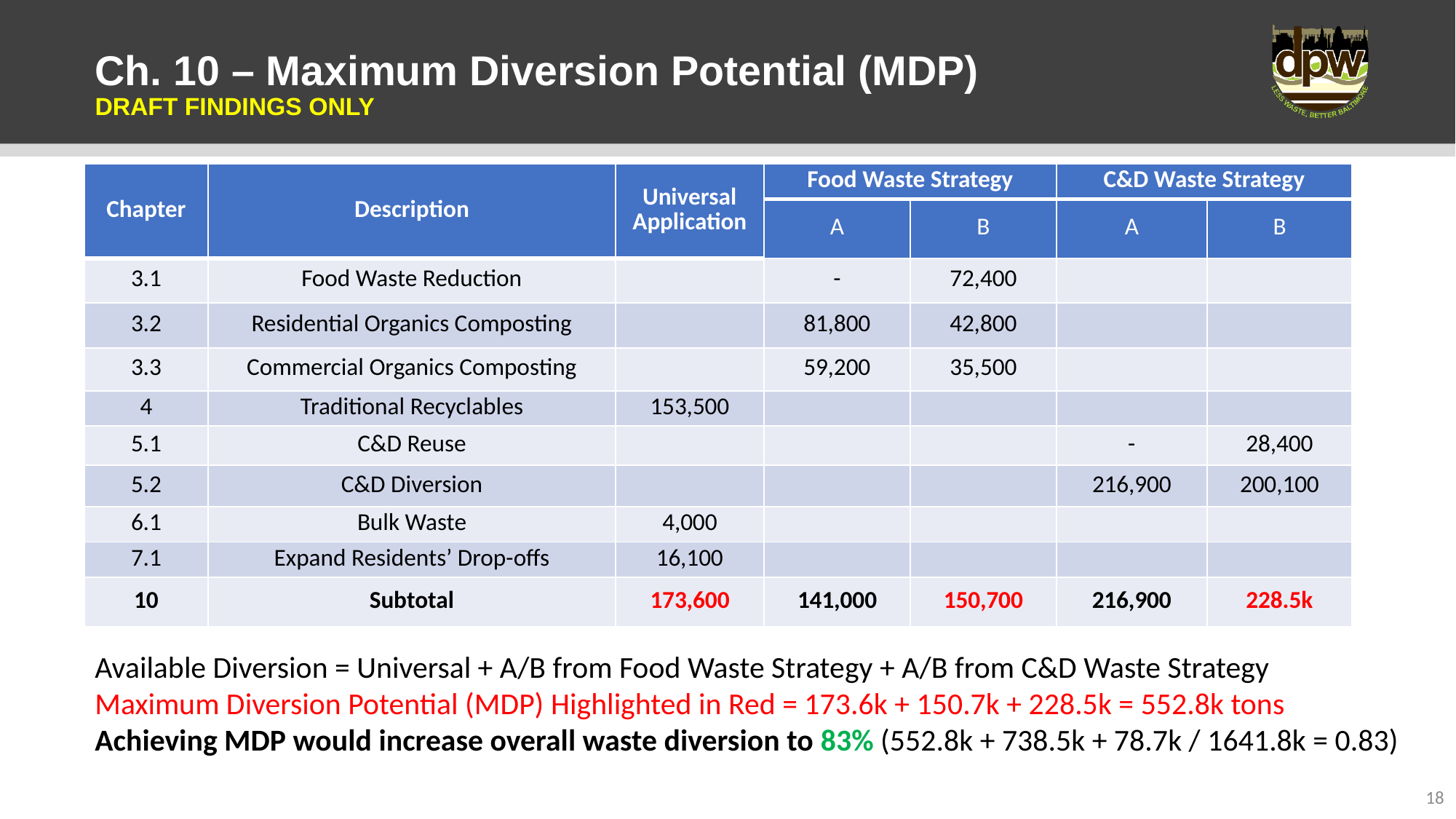

# Ch. 10 – Maximum Diversion Potential (MDP) DRAFT FINDINGS ONLY
| Chapter | Description | Universal Application | Food Waste Strategy |  | C&D Waste Strategy |  |
| --- | --- | --- | --- | --- | --- | --- |
|  |  |  | A | B | A | B |
| 3.1 | Food Waste Reduction |  | - | 72,400 |  |  |
| 3.2 | Residential Organics Composting |  | 81,800 | 42,800 |  |  |
| 3.3 | Commercial Organics Composting |  | 59,200 | 35,500 |  |  |
| 4 | Traditional Recyclables | 153,500 |  |  |  |  |
| 5.1 | C&D Reuse |  |  |  | - | 28,400 |
| 5.2 | C&D Diversion |  |  |  | 216,900 | 200,100 |
| 6.1 | Bulk Waste | 4,000 |  |  |  |  |
| 7.1 | Expand Residents’ Drop-offs | 16,100 |  |  |  |  |
| 10 | Subtotal | 173,600 | 141,000 | 150,700 | 216,900 | 228.5k |
Available Diversion = Universal + A/B from Food Waste Strategy + A/B from C&D Waste Strategy
Maximum Diversion Potential (MDP) Highlighted in Red = 173.6k + 150.7k + 228.5k = 552.8k tons
Achieving MDP would increase overall waste diversion to 83% (552.8k + 738.5k + 78.7k / 1641.8k = 0.83)
18